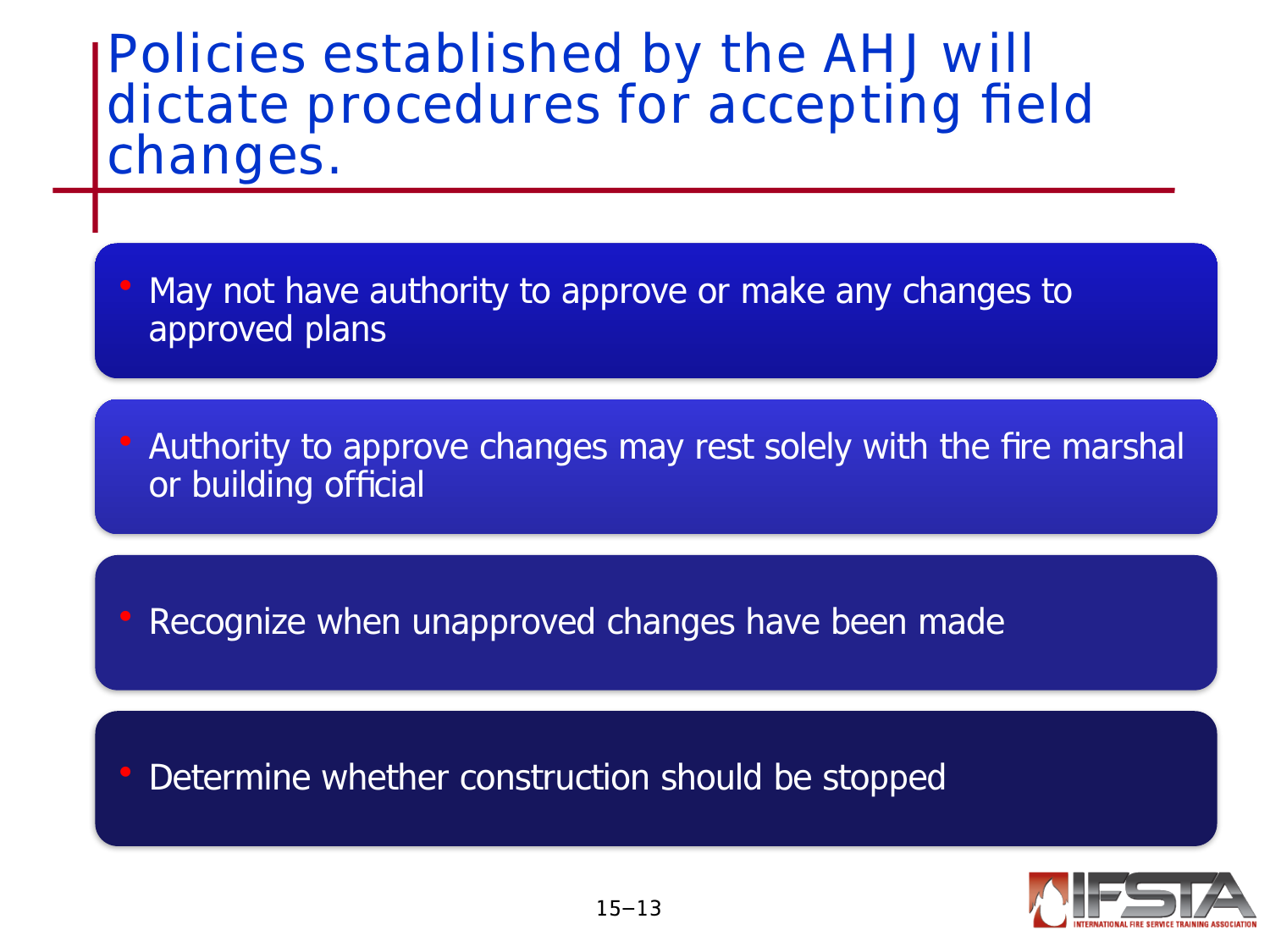

# Policies established by the AHJ will dictate procedures for accepting field changes.
May not have authority to approve or make any changes to approved plans
Authority to approve changes may rest solely with the fire marshal or building official
Recognize when unapproved changes have been made
Determine whether construction should be stopped
15–13